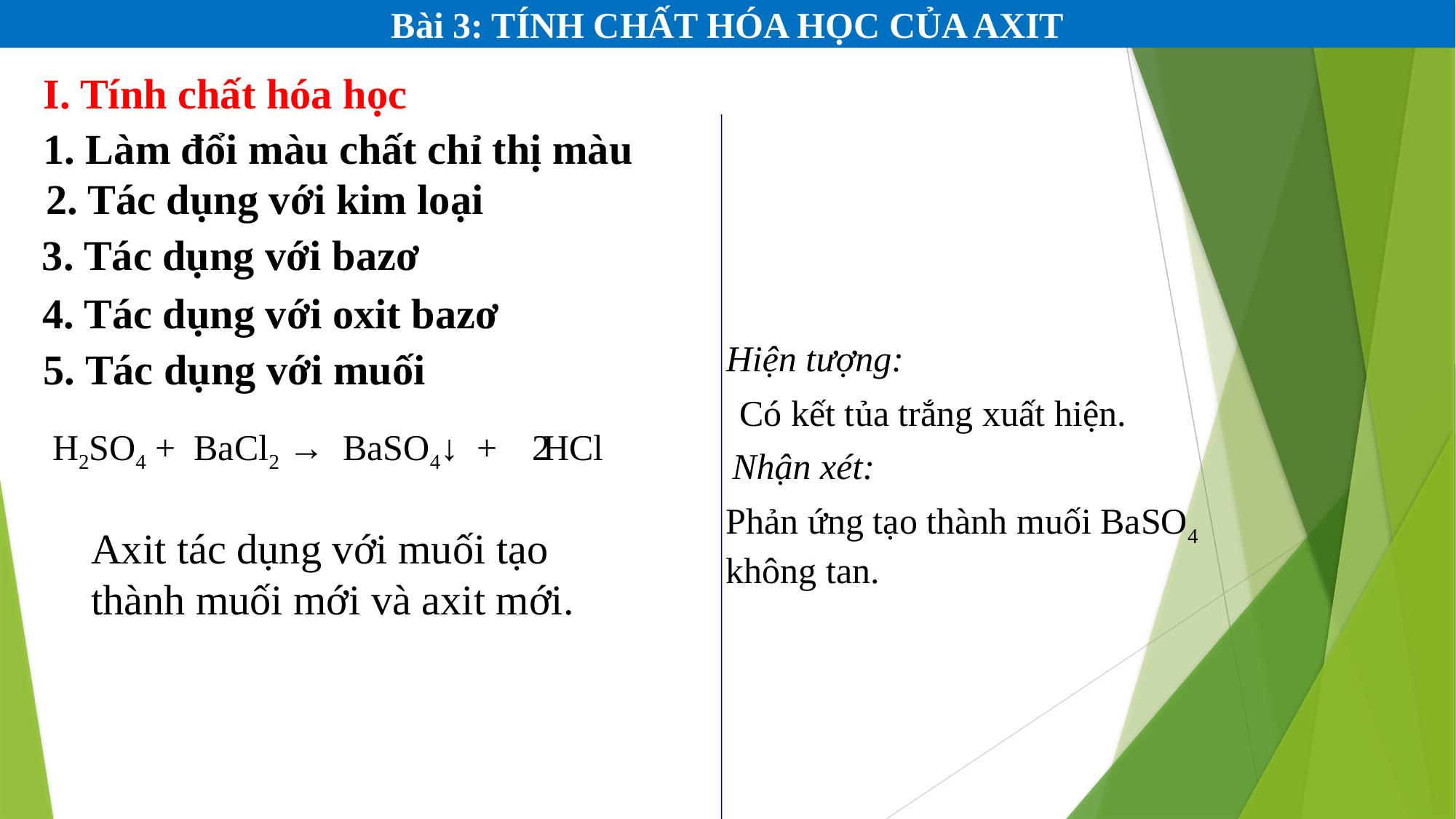

Bài 3: TÍNH CHẤT HÓA HỌC CỦA AXIT
I. Tính chất hóa học

1. Làm đổi màu chất chỉ thị màu
 2. Tác dụng với kim loại
  3. Tác dụng với bazơ
  4. Tác dụng với oxit bazơ
Hiện tượng:
  5. Tác dụng với muối
         Có kết tủa trắng xuất hiện.
 H2SO4 +  BaCl2 →  BaSO4↓  +     HCl
2
Nhận xét:
Phản ứng tạo thành muối BaSO4  không tan.
Axit tác dụng với muối tạo thành muối mới và axit mới.